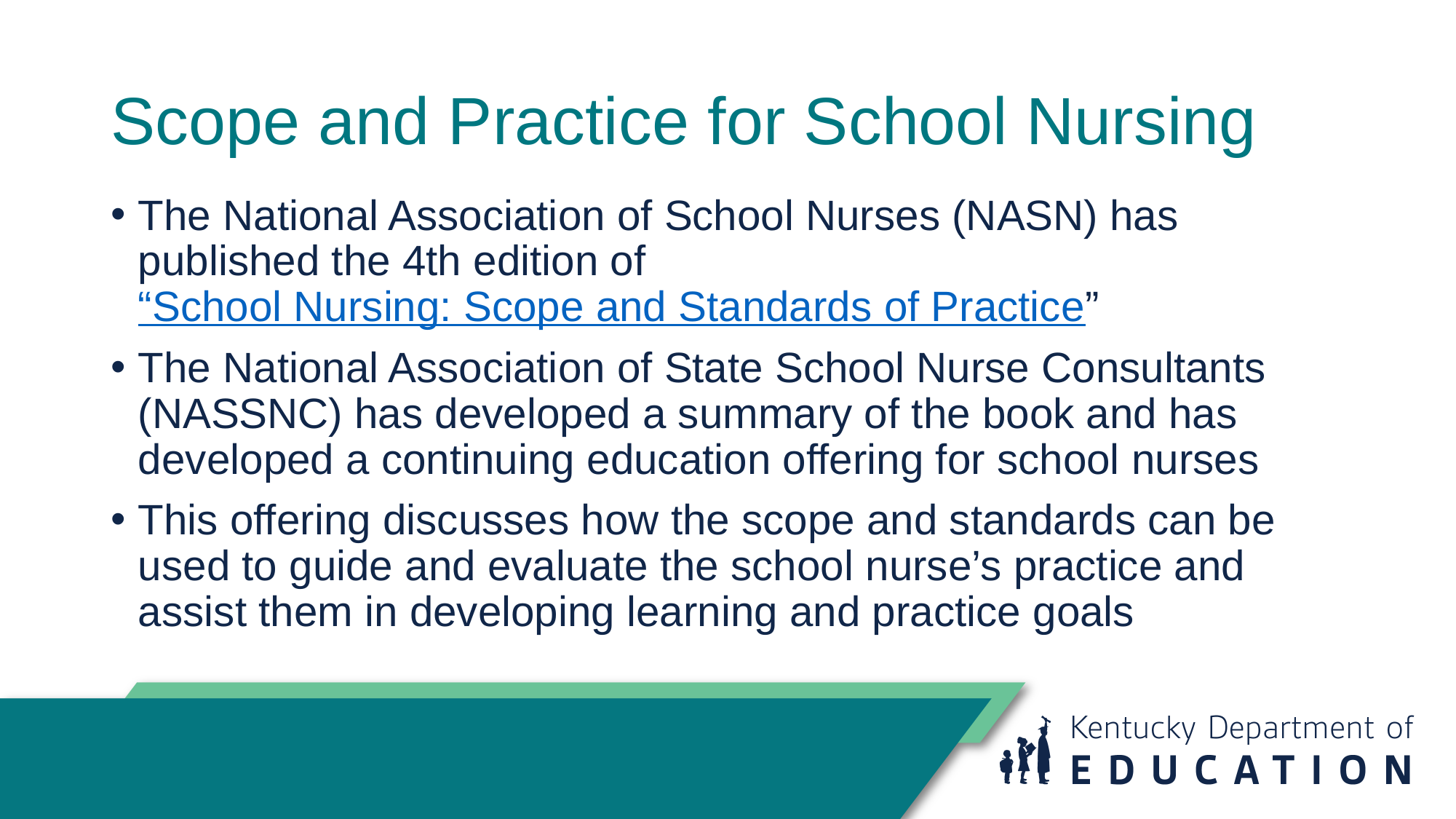

# Scope and Practice for School Nursing
The National Association of School Nurses (NASN) has published the 4th edition of “School Nursing: Scope and Standards of Practice”
The National Association of State School Nurse Consultants (NASSNC) has developed a summary of the book and has developed a continuing education offering for school nurses
This offering discusses how the scope and standards can be used to guide and evaluate the school nurse’s practice and assist them in developing learning and practice goals